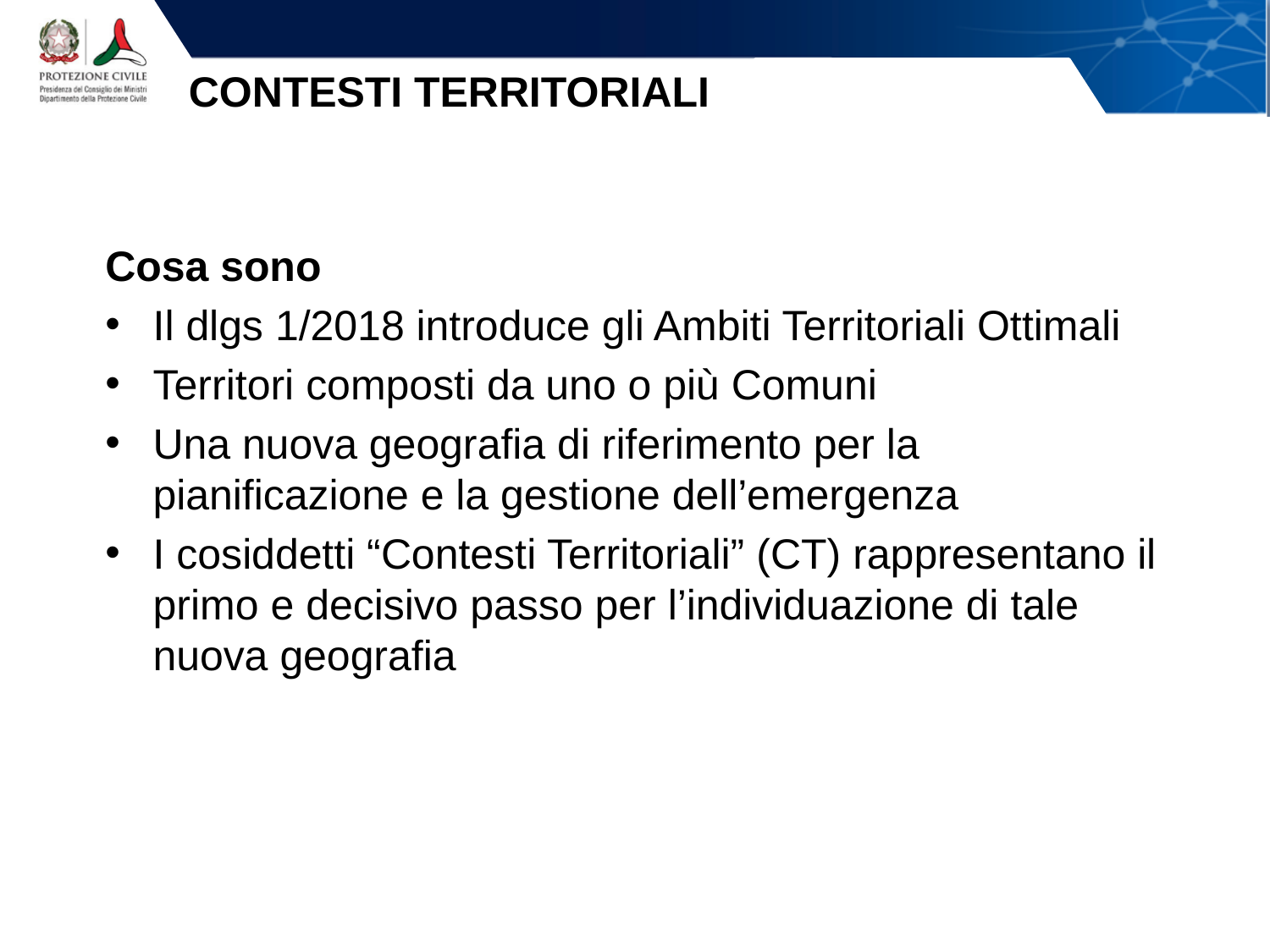

# CONTESTI TERRITORIALI
Cosa sono
Il dlgs 1/2018 introduce gli Ambiti Territoriali Ottimali
Territori composti da uno o più Comuni
Una nuova geografia di riferimento per la pianificazione e la gestione dell’emergenza
I cosiddetti “Contesti Territoriali” (CT) rappresentano il primo e decisivo passo per l’individuazione di tale nuova geografia